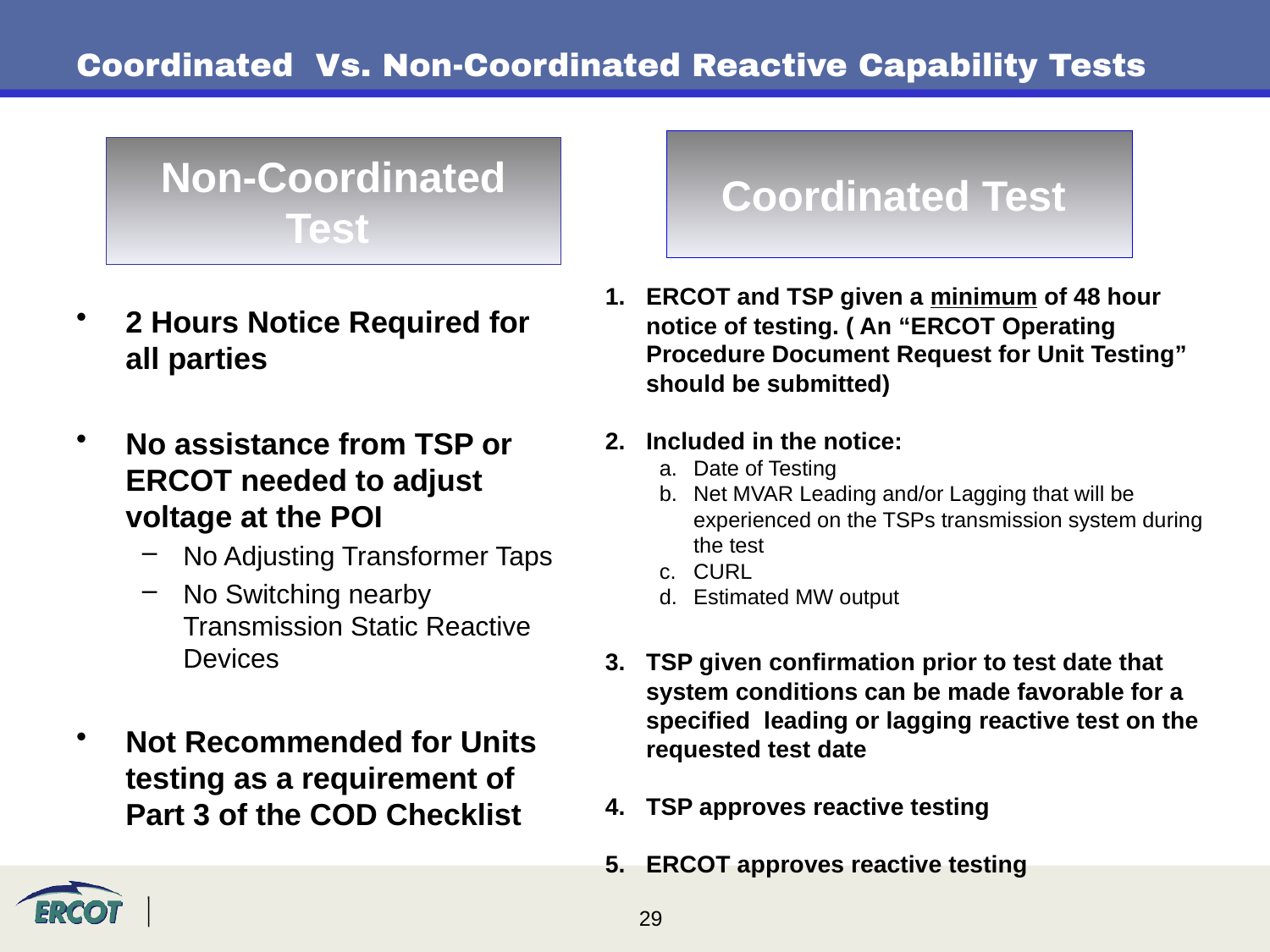

# Coordinated  Vs. Non-Coordinated Reactive Capability Tests
Coordinated Test
Non-Coordinated Test
ERCOT and TSP given a minimum of 48 hour notice of testing. ( An “ERCOT Operating Procedure Document Request for Unit Testing” should be submitted)

Included in the notice:
Date of Testing
Net MVAR Leading and/or Lagging that will be experienced on the TSPs transmission system during the test
CURL
Estimated MW output

TSP given confirmation prior to test date that system conditions can be made favorable for a specified  leading or lagging reactive test on the requested test date

TSP approves reactive testing

ERCOT approves reactive testing

2 Hours Notice Required for all parties

No assistance from TSP or ERCOT needed to adjust voltage at the POI
No Adjusting Transformer Taps
No Switching nearby Transmission Static Reactive Devices

Not Recommended for Units testing as a requirement of  Part 3 of the COD Checklist